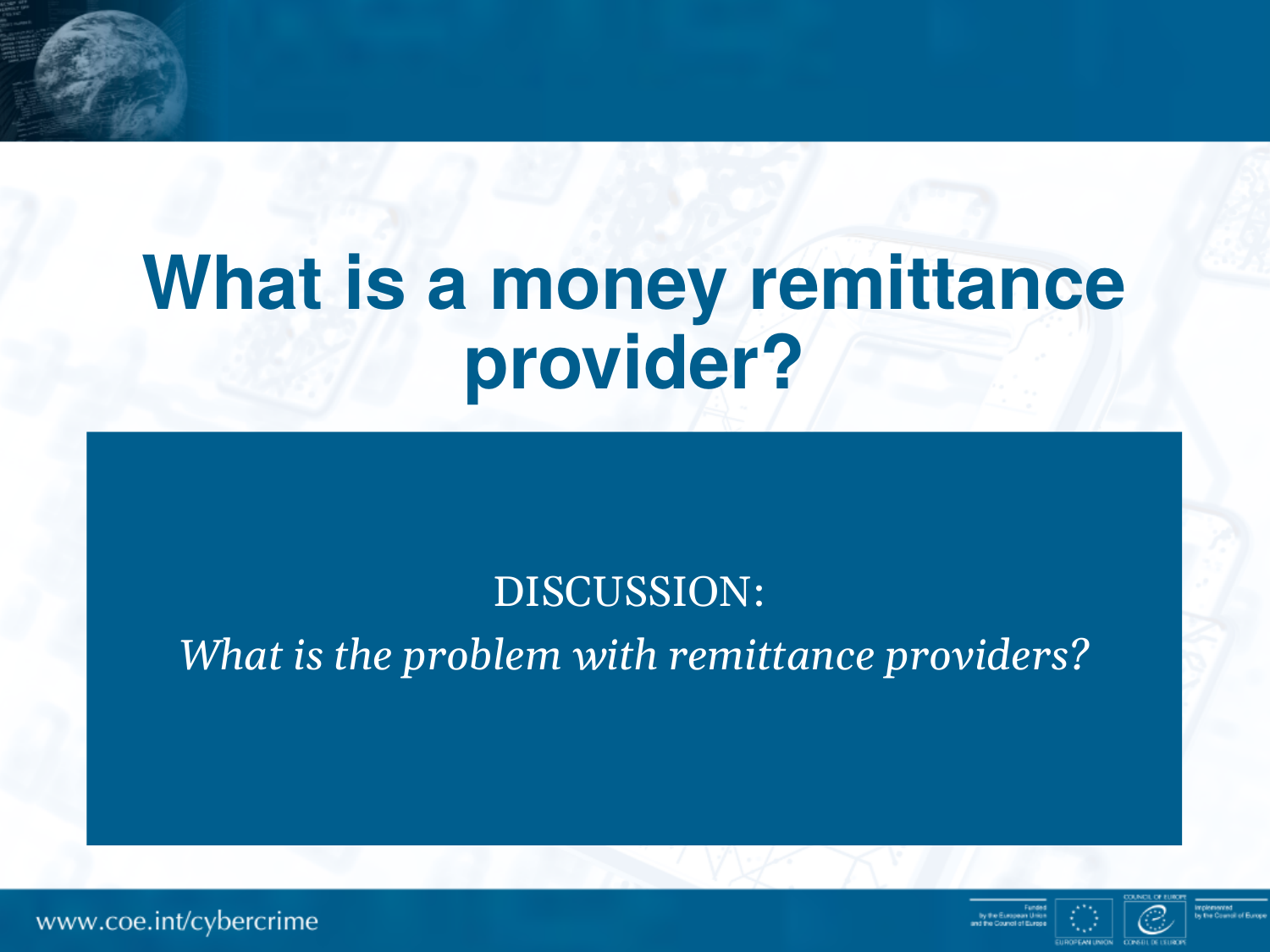

# What is a money remittance provider?

DISCUSSION:
What is the problem with remittance providers?